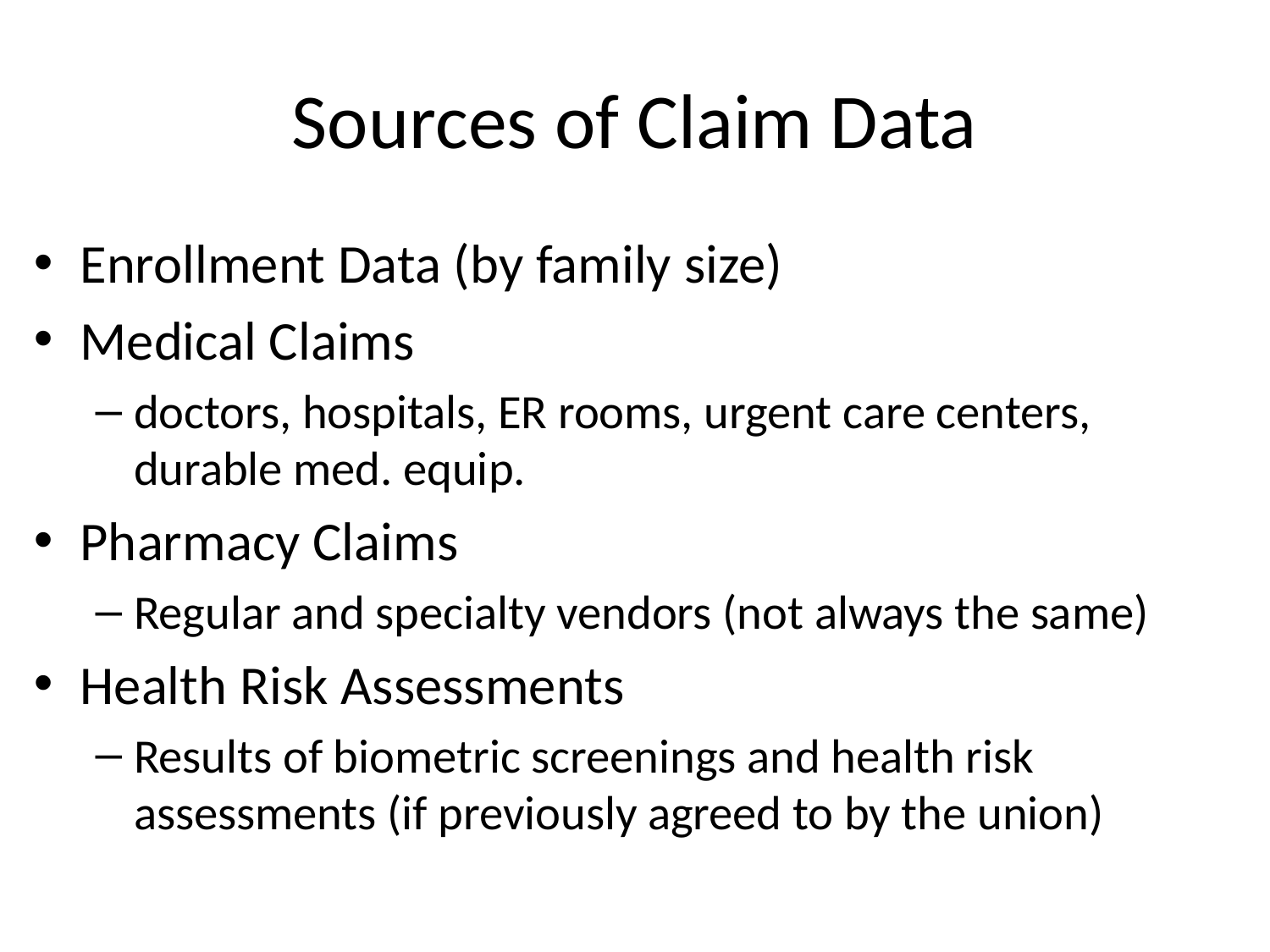

# Sources of Claim Data
Enrollment Data (by family size)
Medical Claims
doctors, hospitals, ER rooms, urgent care centers, durable med. equip.
Pharmacy Claims
Regular and specialty vendors (not always the same)
Health Risk Assessments
Results of biometric screenings and health risk assessments (if previously agreed to by the union)